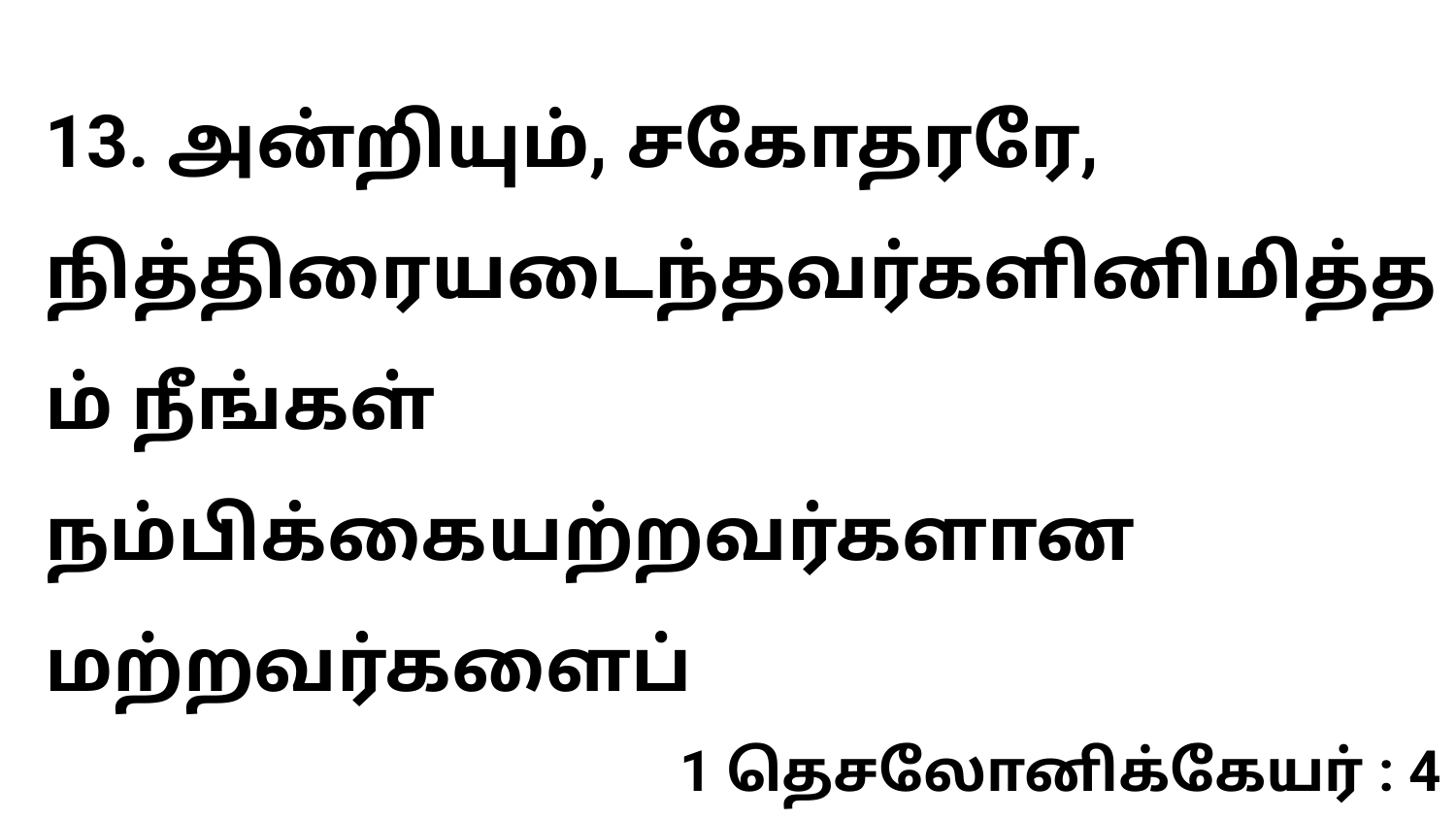

13. அன்றியும், சகோதரரே, நித்திரையடைந்தவர்களினிமித்தம் நீங்கள் நம்பிக்கையற்றவர்களான மற்றவர்களைப்
1 தெசலோனிக்கேயர் : 4